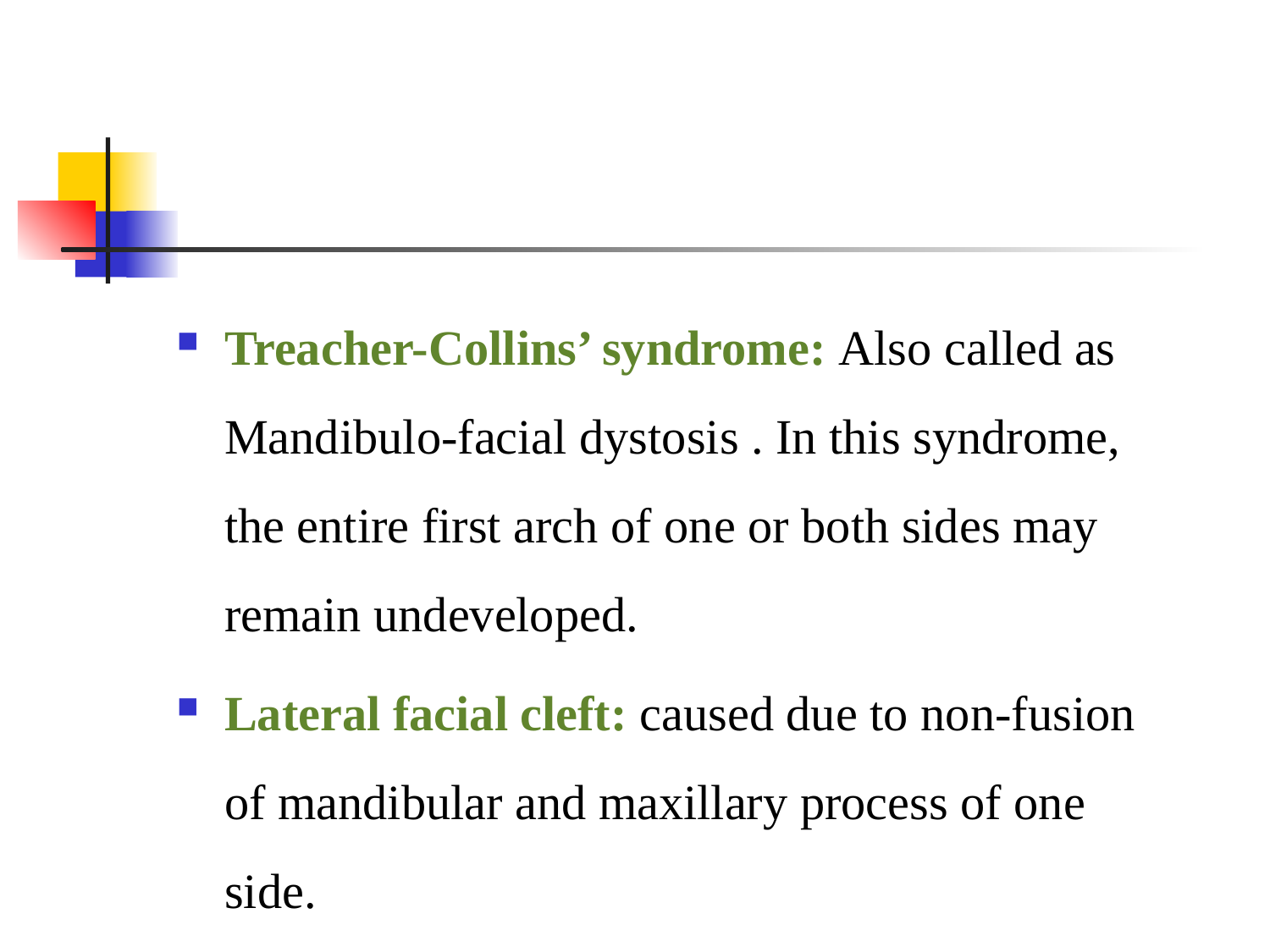

Treacher-Collins’ syndrome: Also called as Mandibulo-facial dystosis . In this syndrome, the entire first arch of one or both sides may remain undeveloped.
Lateral facial cleft: caused due to non-fusion  of mandibular and maxillary process of one side.